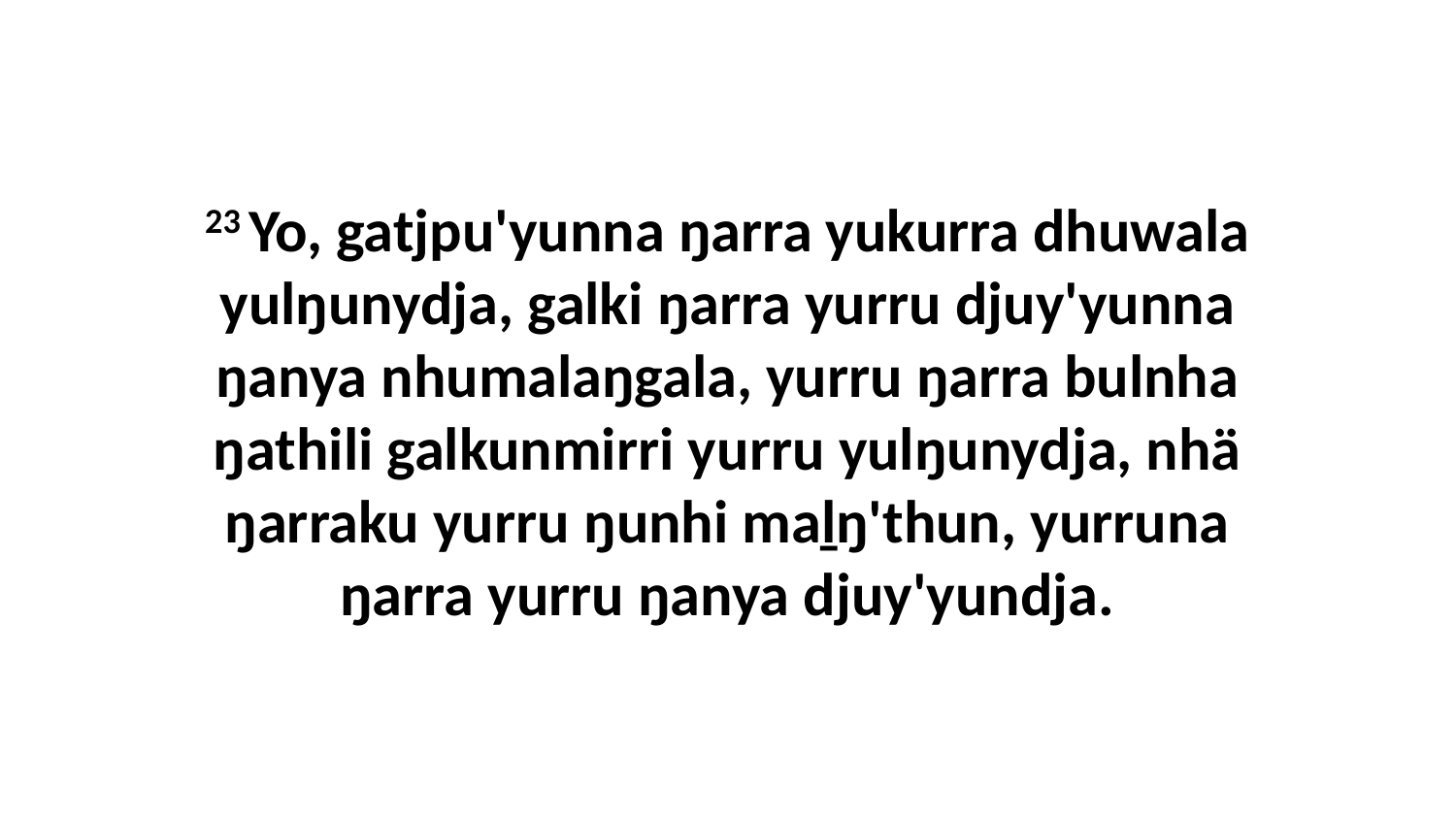

23 Yo, gatjpu'yunna ŋarra yukurra dhuwala yulŋunydja, galki ŋarra yurru djuy'yunna ŋanya nhumalaŋgala, yurru ŋarra bulnha ŋathili galkunmirri yurru yulŋunydja, nhä ŋarraku yurru ŋunhi maḻŋ'thun, yurruna ŋarra yurru ŋanya djuy'yundja.